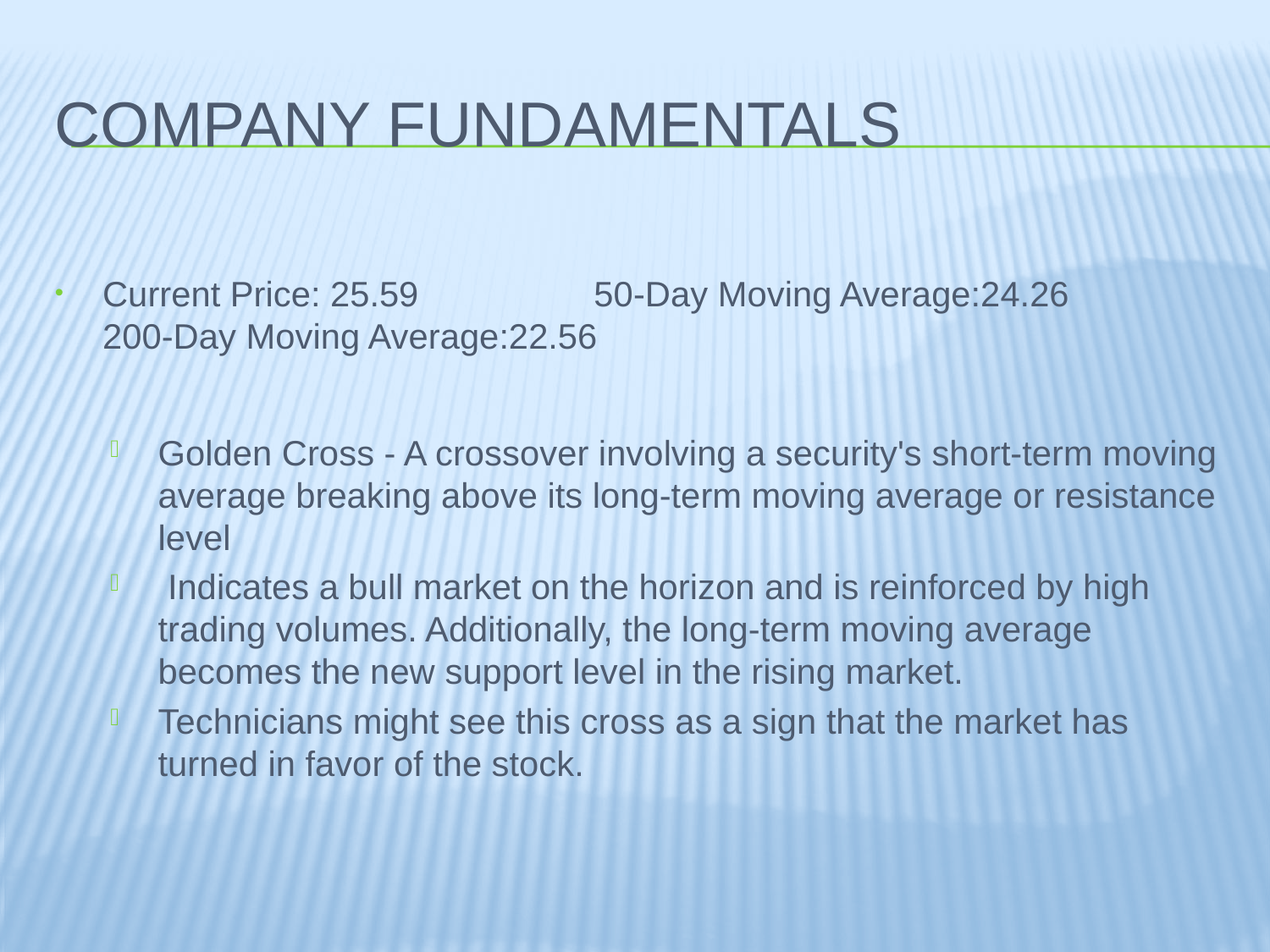

# Company Fundamentals

Current Price: 25.59                  50-Day Moving Average:24.26               200-Day Moving Average:22.56

Golden Cross - A crossover involving a security's short-term moving average breaking above its long-term moving average or resistance level
 Indicates a bull market on the horizon and is reinforced by high trading volumes. Additionally, the long-term moving average becomes the new support level in the rising market.
Technicians might see this cross as a sign that the market has turned in favor of the stock.